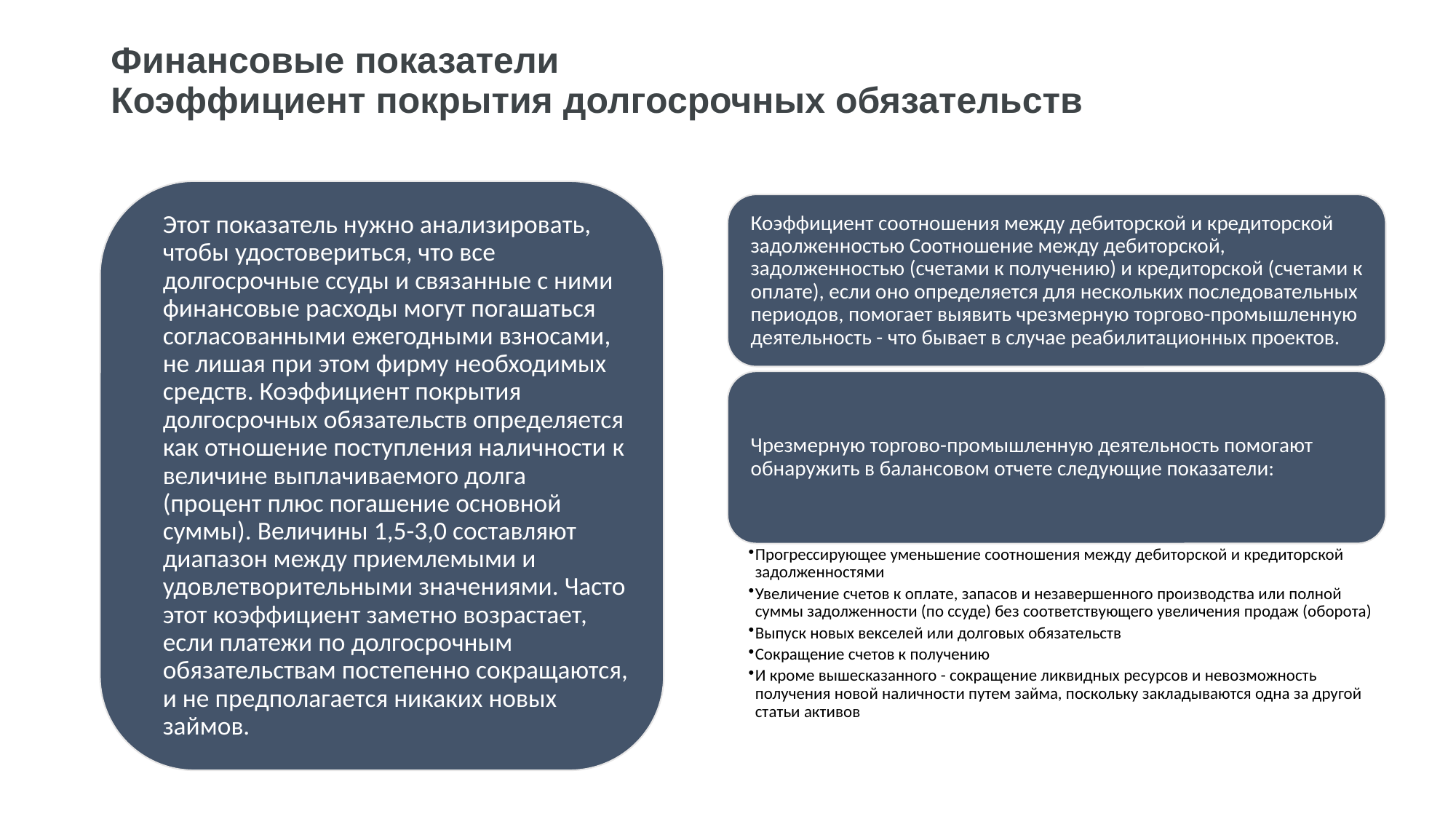

# Финансовые показатели Коэффициент покрытия долгосрочных обязательств
Этот показатель нужно анализировать, чтобы удостовериться, что все долгосрочные ссуды и связанные с ними финансовые расходы могут погашаться согласованными ежегодными взносами, не лишая при этом фирму необходимых средств. Коэффициент покрытия долгосрочных обязательств определяется как отношение поступления наличности к величине выплачиваемого долга (процент плюс погашение основной суммы). Величины 1,5-3,0 составляют диапазон между приемлемыми и удовлетворительными значениями. Часто этот коэффициент заметно возрастает, если платежи по долгосрочным обязательствам постепенно сокращаются, и не предполагается никаких новых займов.
Коэффициент соотношения между дебиторской и кредиторской задолженностью Соотношение между дебиторской, задолженностью (счетами к получению) и кредиторской (счетами к оплате), если оно определяется для нескольких последовательных периодов, помогает выявить чрезмерную торгово-промышленную деятельность - что бывает в случае реабилитационных проектов.
Чрезмерную торгово-промышленную деятельность помогают обнаружить в балансовом отчете следующие показатели:
Прогрессирующее уменьшение соотношения между дебиторской и кредиторской задолженностями
Увеличение счетов к оплате, запасов и незавершенного производства или полной суммы задолженности (по ссуде) без соответствующего увеличения продаж (оборота)
Выпуск новых векселей или долговых обязательств
Сокращение счетов к получению
И кроме вышесказанного - сокращение ликвидных ресурсов и невозможность получения новой наличности путем займа, поскольку закладываются одна за другой статьи активов